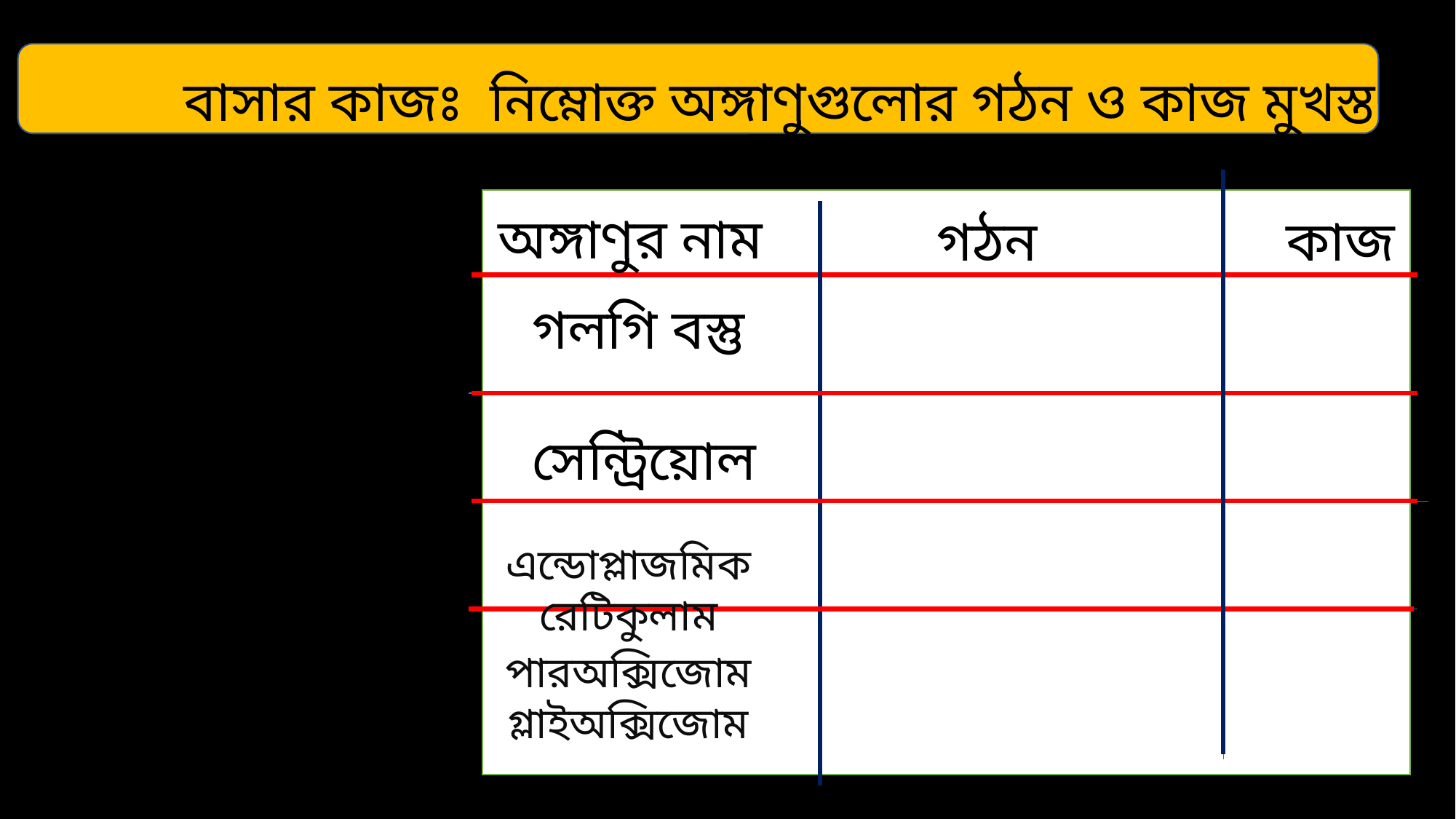

বাসার কাজঃ  নিম্নোক্ত অঙ্গাণুগুলোর গঠন ও কাজ মুখস্ত করবে

অঙ্গাণুর নাম
গঠন
কাজ
গলগি বস্তু
সেন্ট্রিয়োল
এন্ডোপ্লাজমিক রেটিকুলাম
পারঅক্সিজোম
গ্লাইঅক্সিজোম